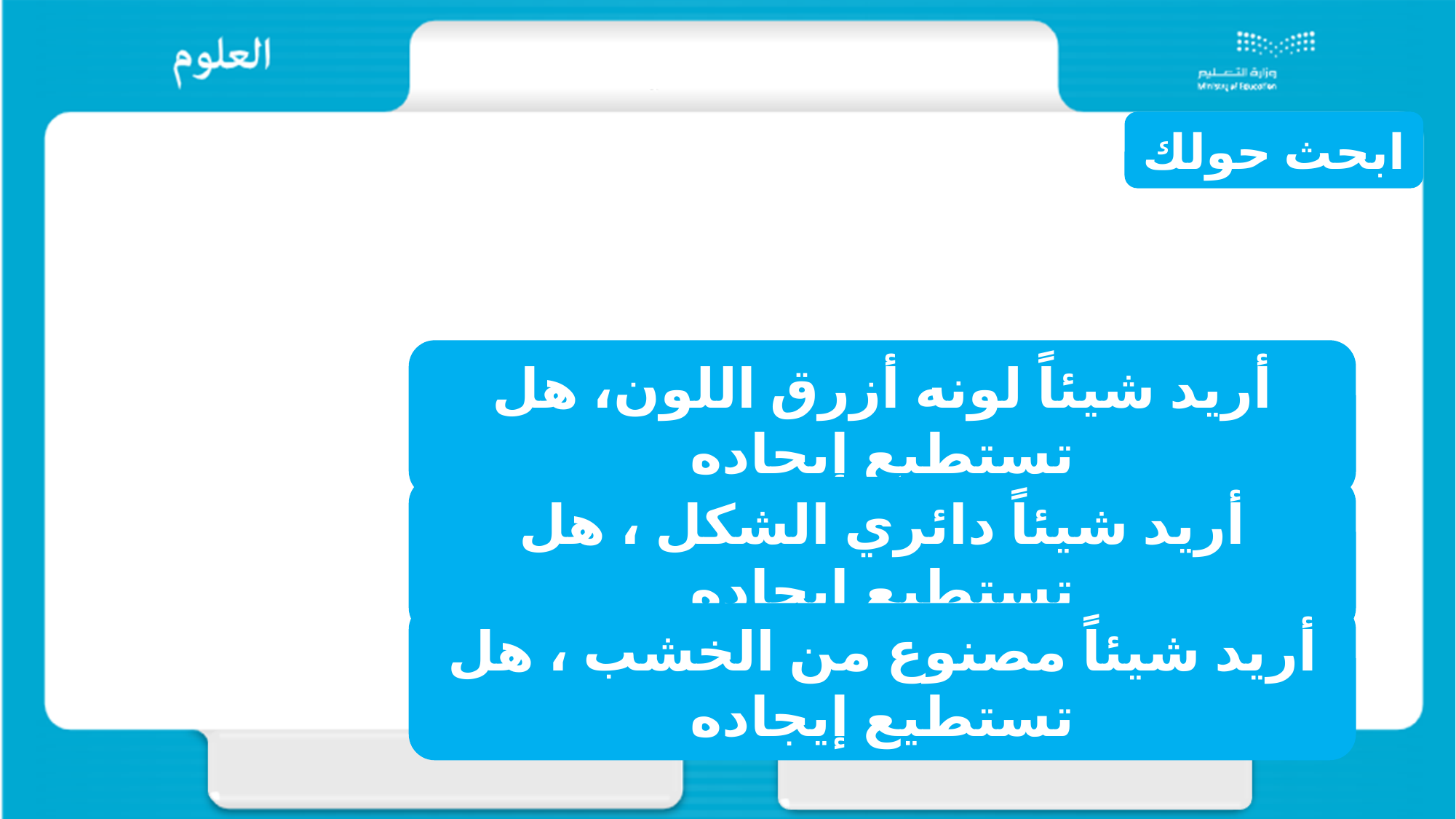

ابحث حولك
أريد شيئاً لونه أزرق اللون، هل تستطيع إيجاده
أريد شيئاً دائري الشكل ، هل تستطيع إيجاده
أريد شيئاً مصنوع من الخشب ، هل تستطيع إيجاده